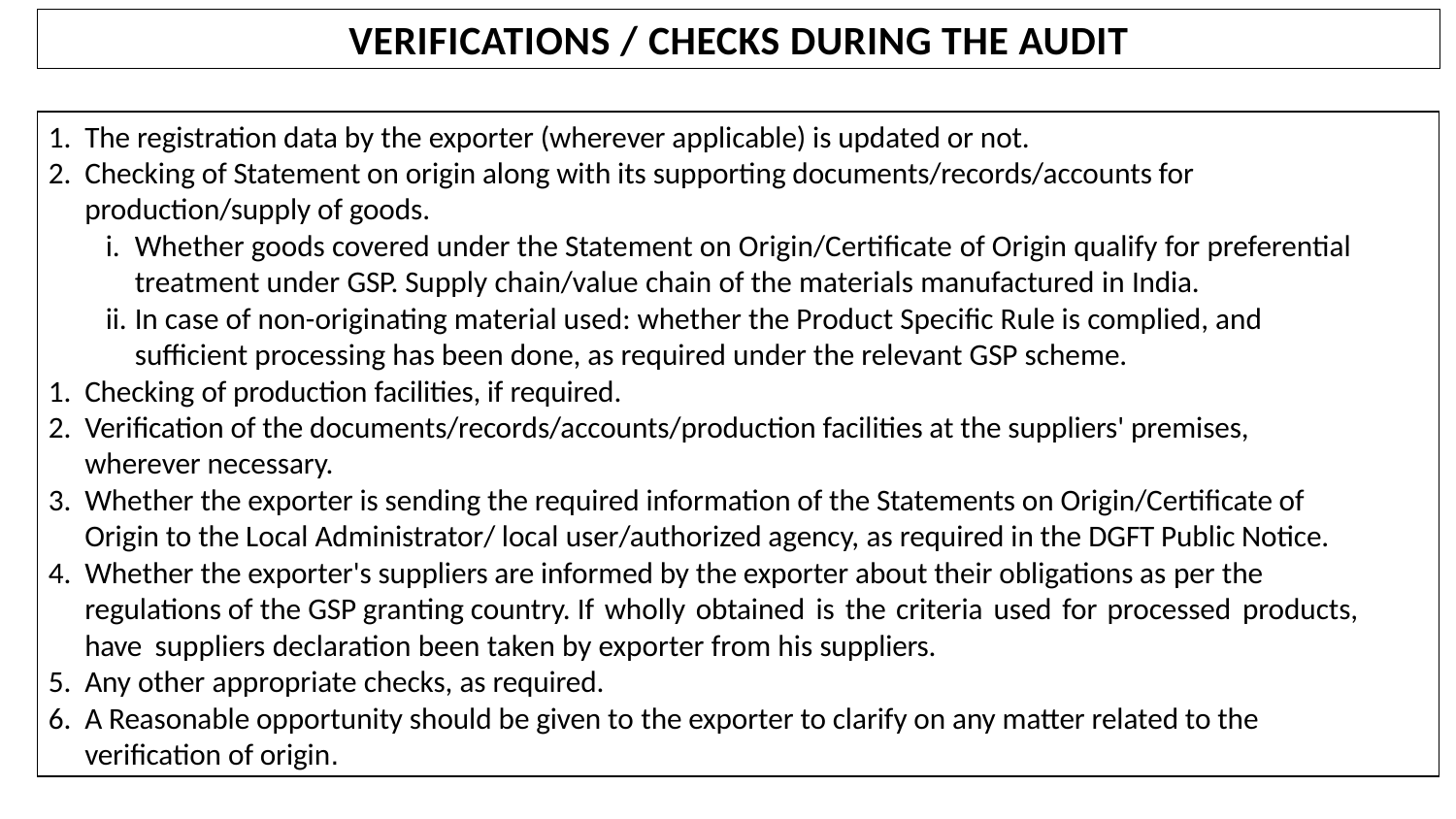

Verifications / CHECKS during the audit
The registration data by the exporter (wherever applicable) is updated or not.
Checking of Statement on origin along with its supporting documents/records/accounts for production/supply of goods.
Whether goods covered under the Statement on Origin/Certificate of Origin qualify for preferential treatment under GSP. Supply chain/value chain of the materials manufactured in India.
In case of non-originating material used: whether the Product Specific Rule is complied, and sufficient processing has been done, as required under the relevant GSP scheme.
Checking of production facilities, if required.
Verification of the documents/records/accounts/production facilities at the suppliers' premises, wherever necessary.
Whether the exporter is sending the required information of the Statements on Origin/Certificate of Origin to the Local Administrator/ local user/authorized agency, as required in the DGFT Public Notice.
Whether the exporter's suppliers are informed by the exporter about their obligations as per the regulations of the GSP granting country. If wholly obtained is the criteria used for processed products, have  suppliers declaration been taken by exporter from his suppliers.
Any other appropriate checks, as required.
A Reasonable opportunity should be given to the exporter to clarify on any matter related to the verification of origin.